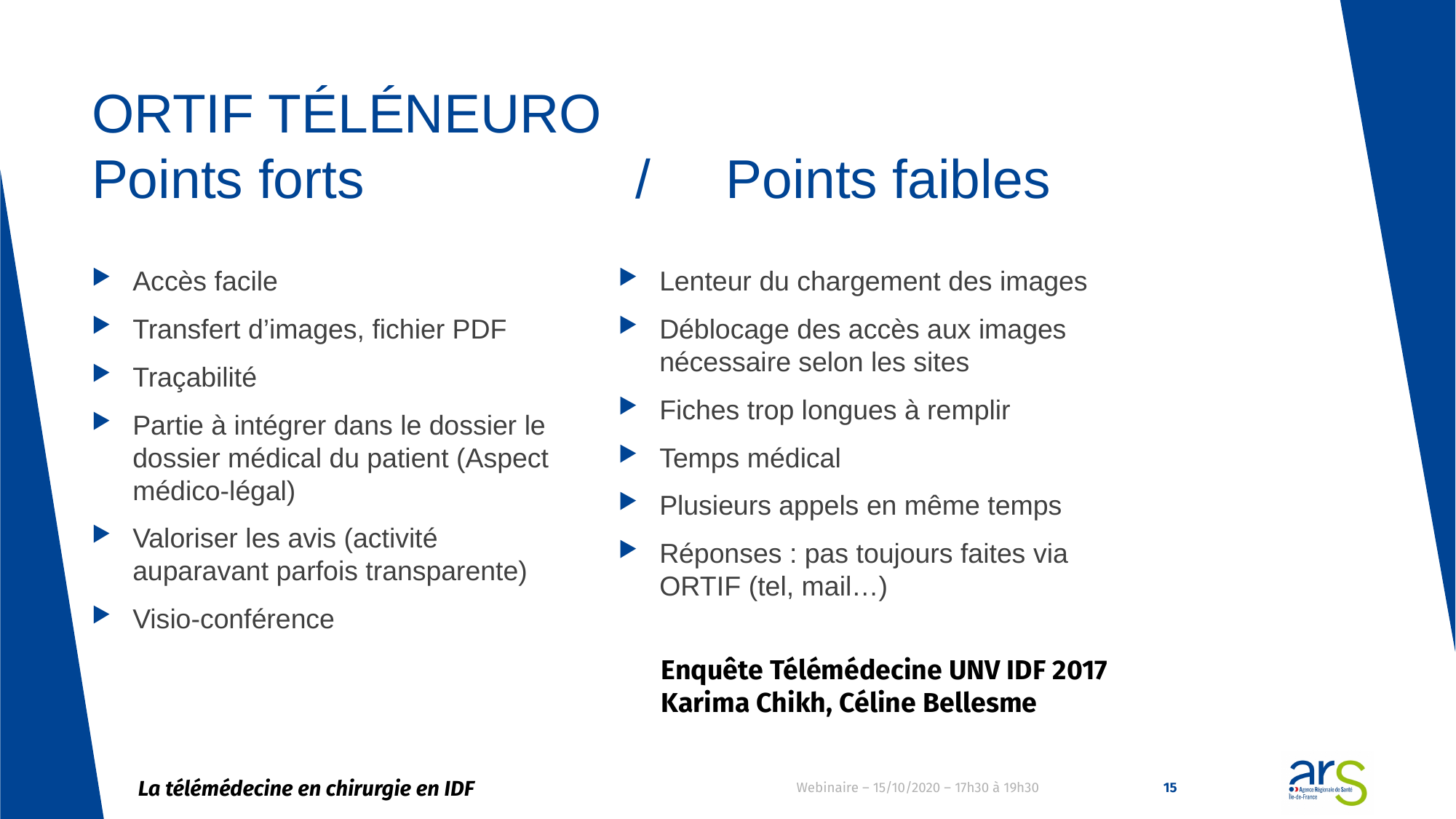

# ORTIF TÉLÉNEURO Points forts                  /     Points faibles
Accès facile
Transfert d’images, fichier PDF
Traçabilité
Partie à intégrer dans le dossier le dossier médical du patient (Aspect médico-légal)
Valoriser les avis (activité auparavant parfois transparente)
Visio-conférence

Lenteur du chargement des images
Déblocage des accès aux images nécessaire selon les sites
Fiches trop longues à remplir
Temps médical
Plusieurs appels en même temps
Réponses : pas toujours faites via ORTIF (tel, mail…)
Enquête Télémédecine UNV IDF 2017
Karima Chikh, Céline Bellesme
La télémédecine en chirurgie en IDF
Webinaire – 15/10/2020 – 17h30 à 19h30
15